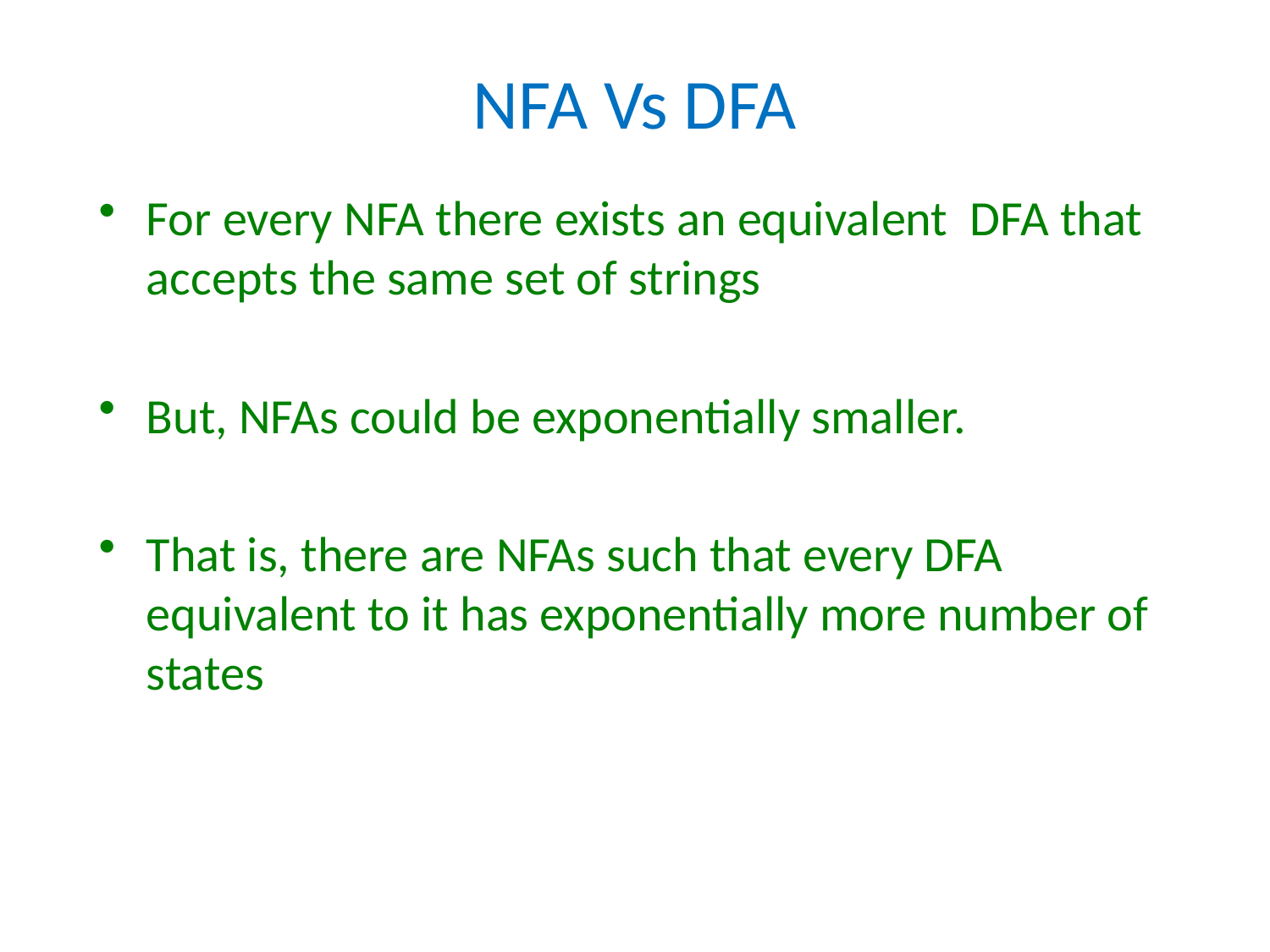

# NFA Vs DFA
For every NFA there exists an equivalent  DFA that accepts the same set of strings

But, NFAs could be exponentially smaller.

That is, there are NFAs such that every DFA equivalent to it has exponentially more number of states